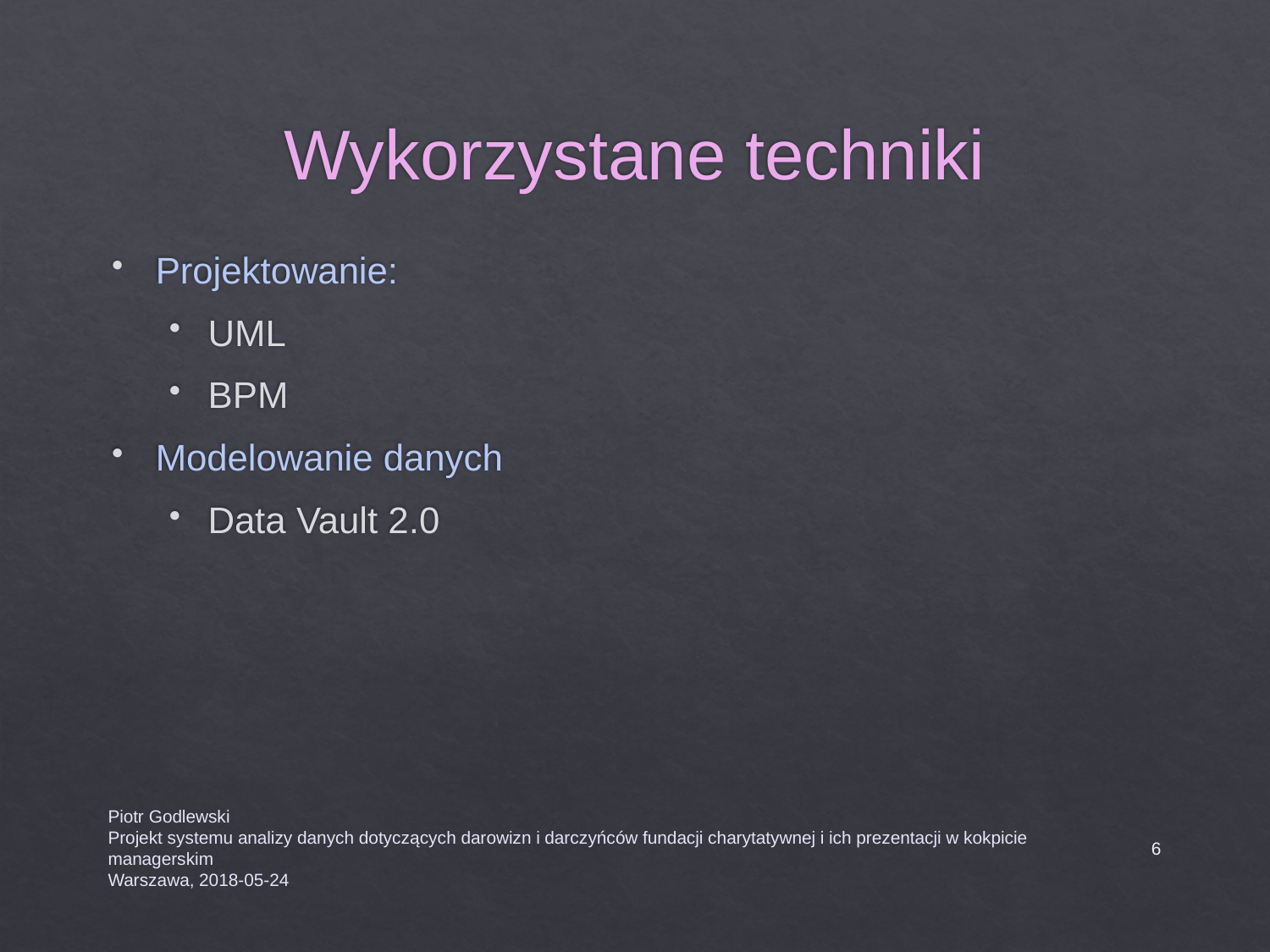

# Wykorzystane techniki
Projektowanie:
UML
BPM
Modelowanie danych
Data Vault 2.0

Piotr Godlewski
Projekt systemu analizy danych dotyczących darowizn i darczyńców fundacji charytatywnej i ich prezentacji w kokpicie managerskim
Warszawa, 2018-05-24
6